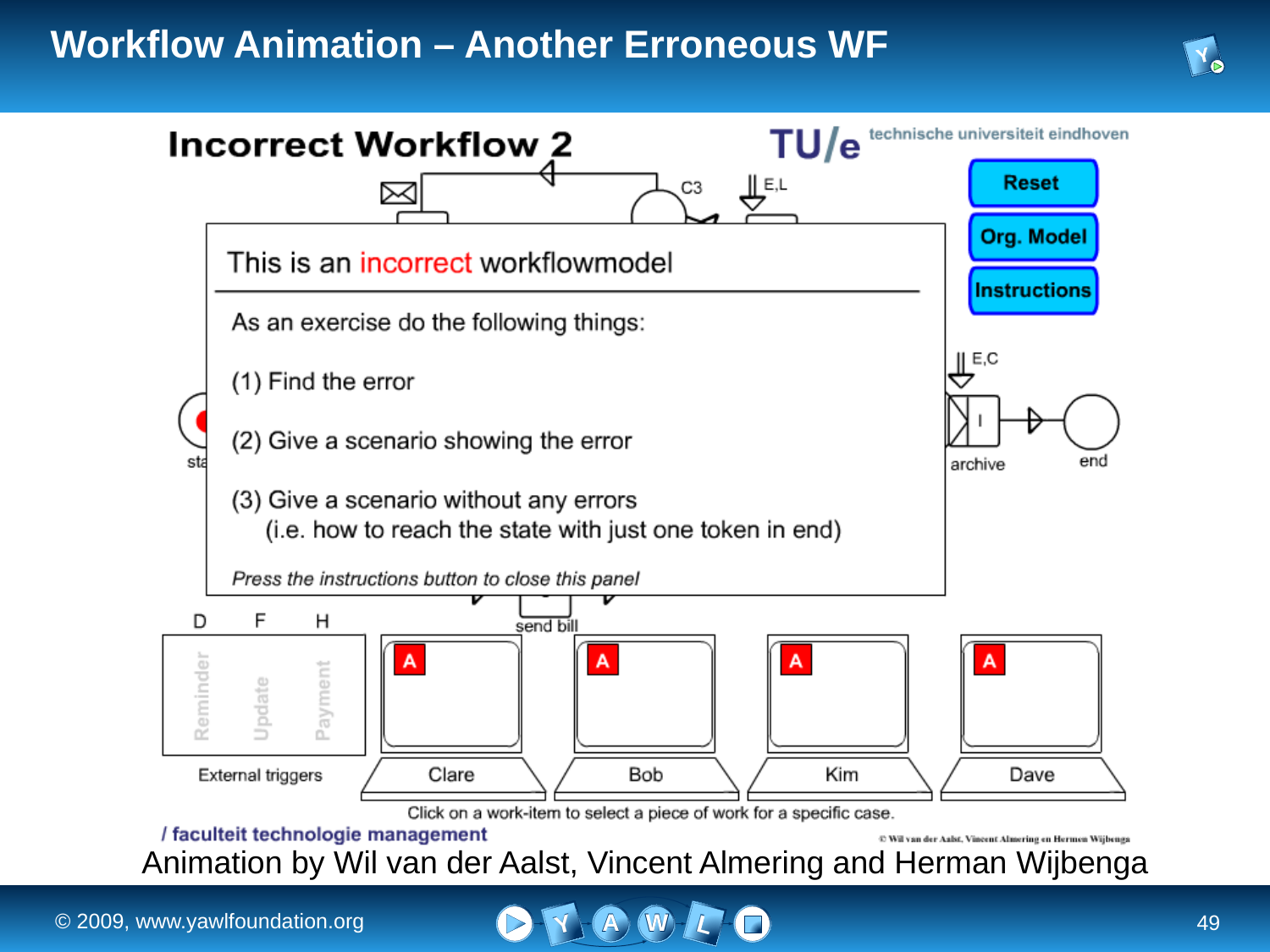

# Workflow Animation – Another Erroneous WF
Animation by Wil van der Aalst, Vincent Almering and Herman Wijbenga